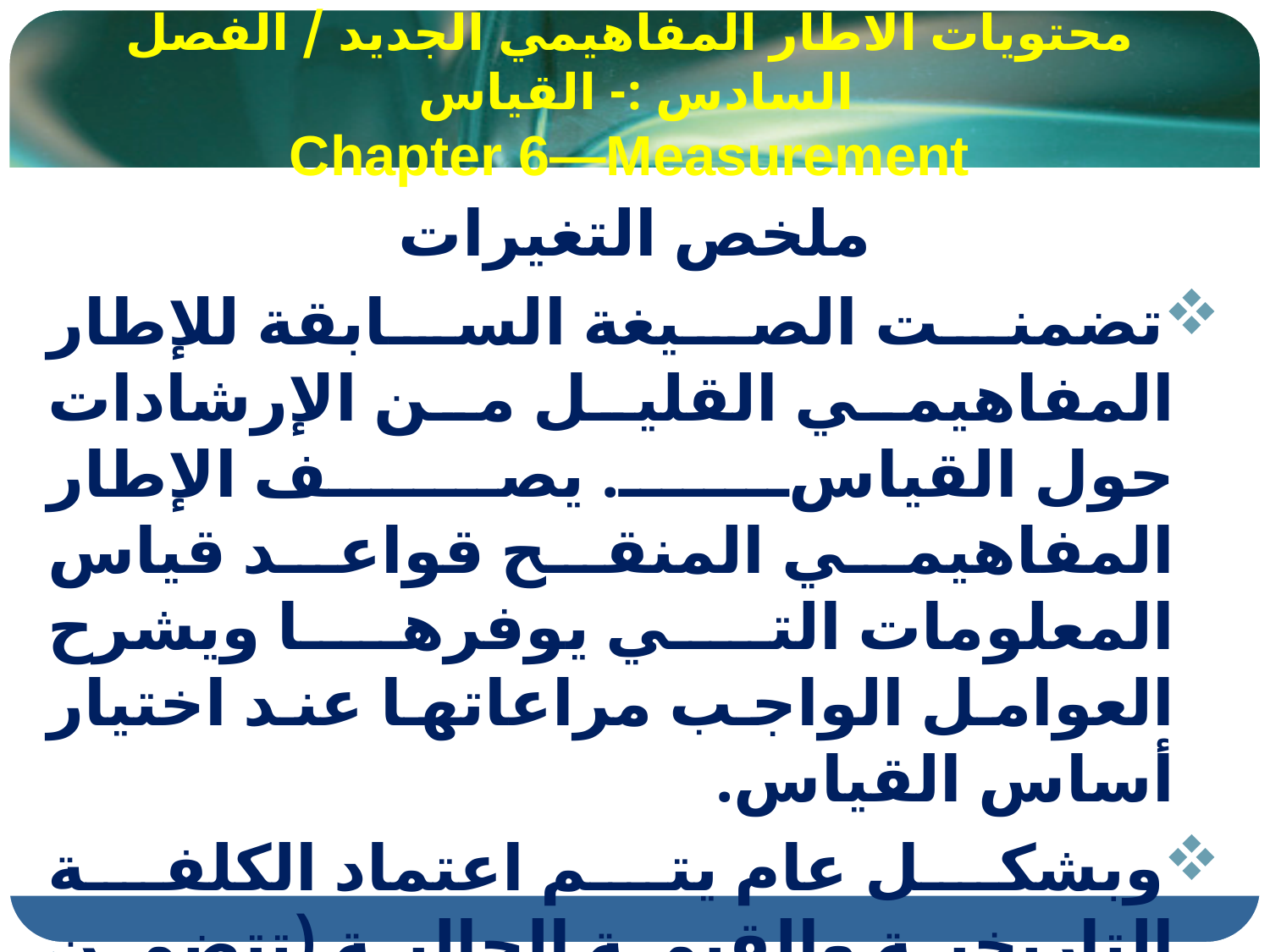

# محتويات الاطار المفاهيمي الجديد / الفصل السادس :- القياس Chapter 6—Measurement
ملخص التغيرات
تضمنت الصيغة السابقة للإطار المفاهيمي القليل من الإرشادات حول القياس. يصف الإطار المفاهيمي المنقح قواعد قياس المعلومات التي يوفرها ويشرح العوامل الواجب مراعاتها عند اختيار أساس القياس.
وبشكل عام يتم اعتماد الكلفة التاريخية والقيمة الحالية (تتضمن القيمة العادلة, قيمة الاستخدام, قيمة التنفيذ والكلفة الحالية) كأساس للقياس